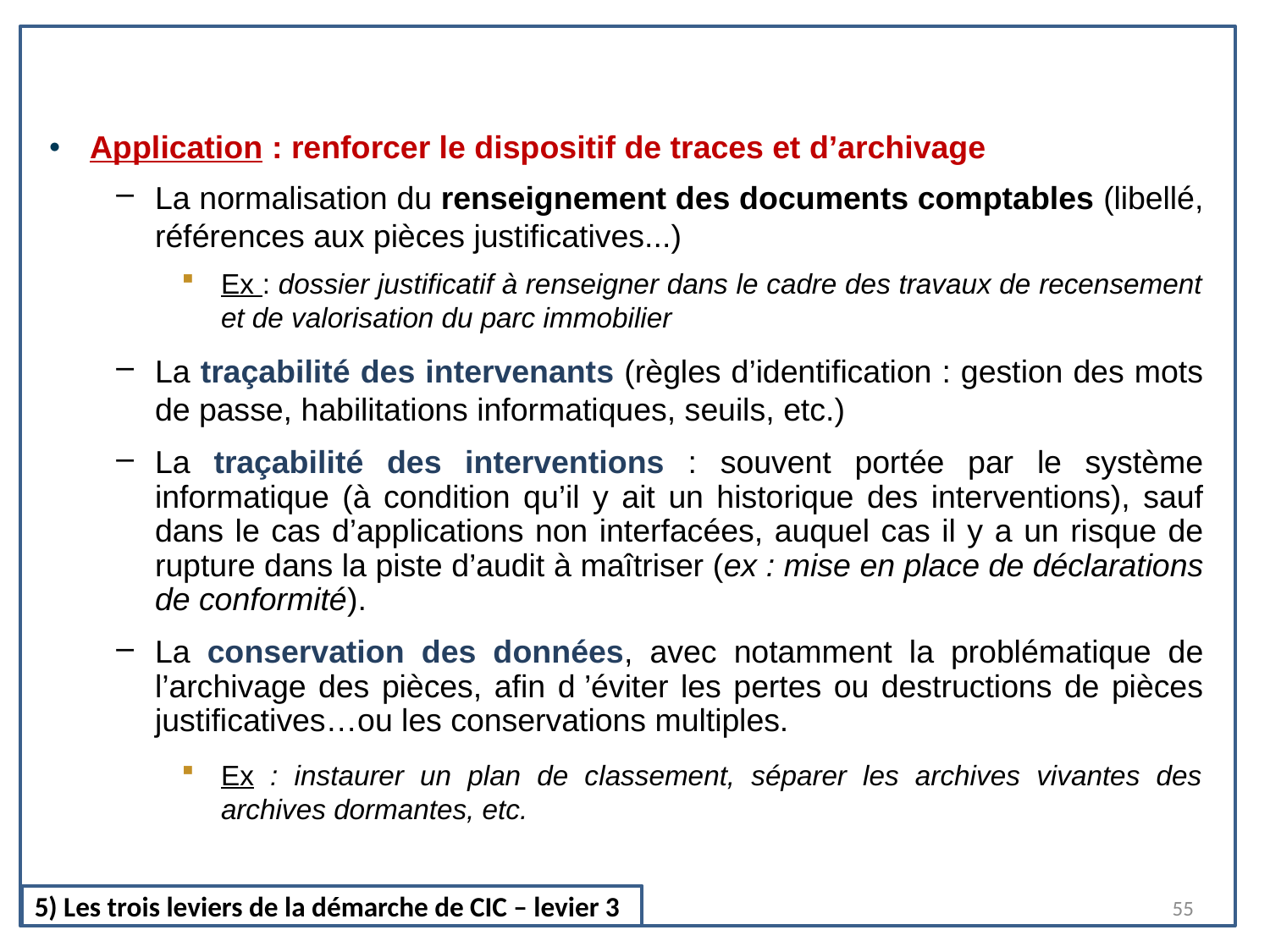

Application : renforcer le dispositif de traces et d’archivage
La normalisation du renseignement des documents comptables (libellé, références aux pièces justificatives...)
Ex : dossier justificatif à renseigner dans le cadre des travaux de recensement et de valorisation du parc immobilier
La traçabilité des intervenants (règles d’identification : gestion des mots de passe, habilitations informatiques, seuils, etc.)
La traçabilité des interventions : souvent portée par le système informatique (à condition qu’il y ait un historique des interventions), sauf dans le cas d’applications non interfacées, auquel cas il y a un risque de rupture dans la piste d’audit à maîtriser (ex : mise en place de déclarations de conformité).
La conservation des données, avec notamment la problématique de l’archivage des pièces, afin d ’éviter les pertes ou destructions de pièces justificatives…ou les conservations multiples.
Ex : instaurer un plan de classement, séparer les archives vivantes des archives dormantes, etc.
55
5) Les trois leviers de la démarche de CIC – levier 3